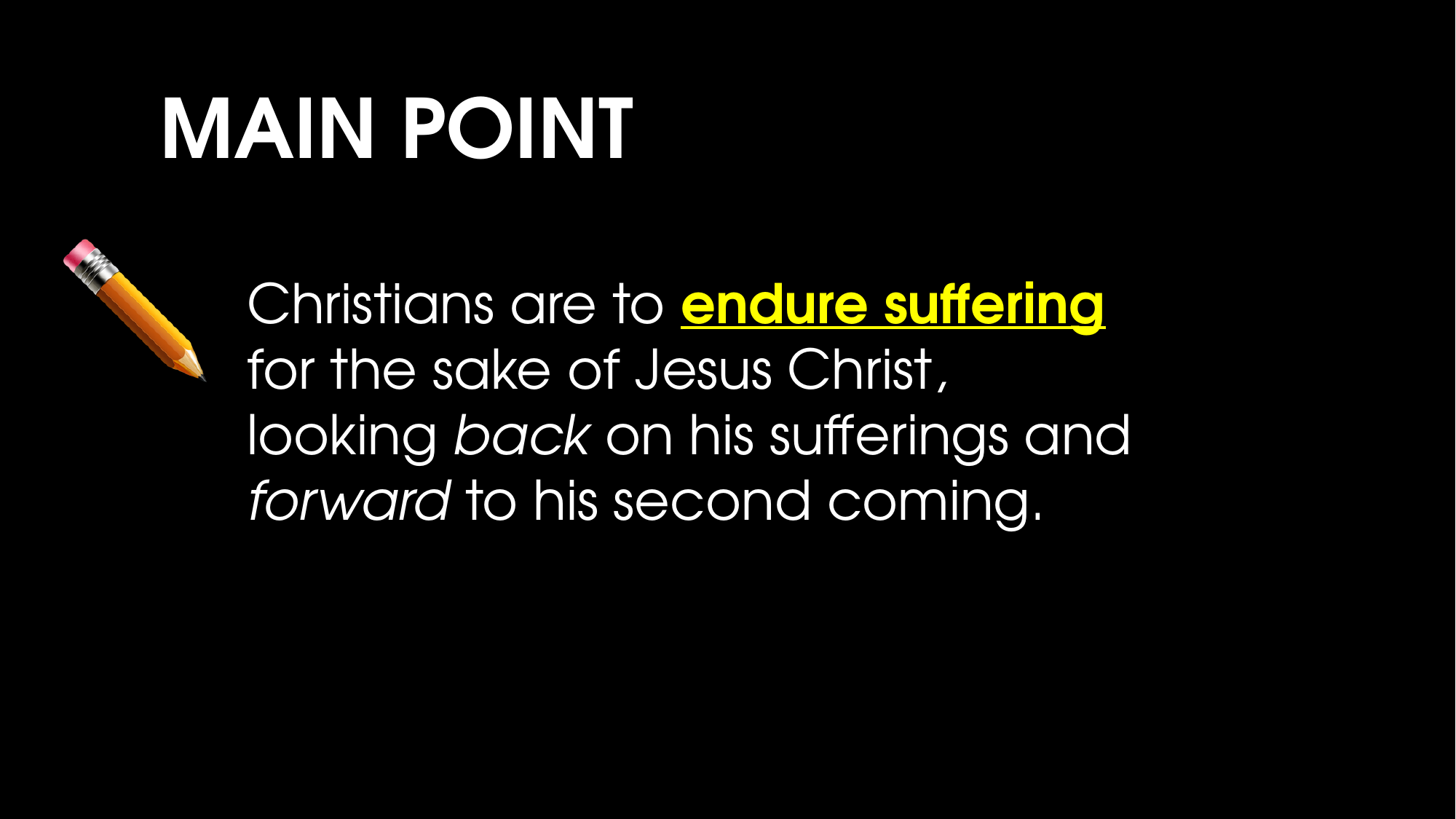

# MAIN POINT
Christians are to endure suffering for the sake of Jesus Christ, looking back on his sufferings and forward to his second coming.